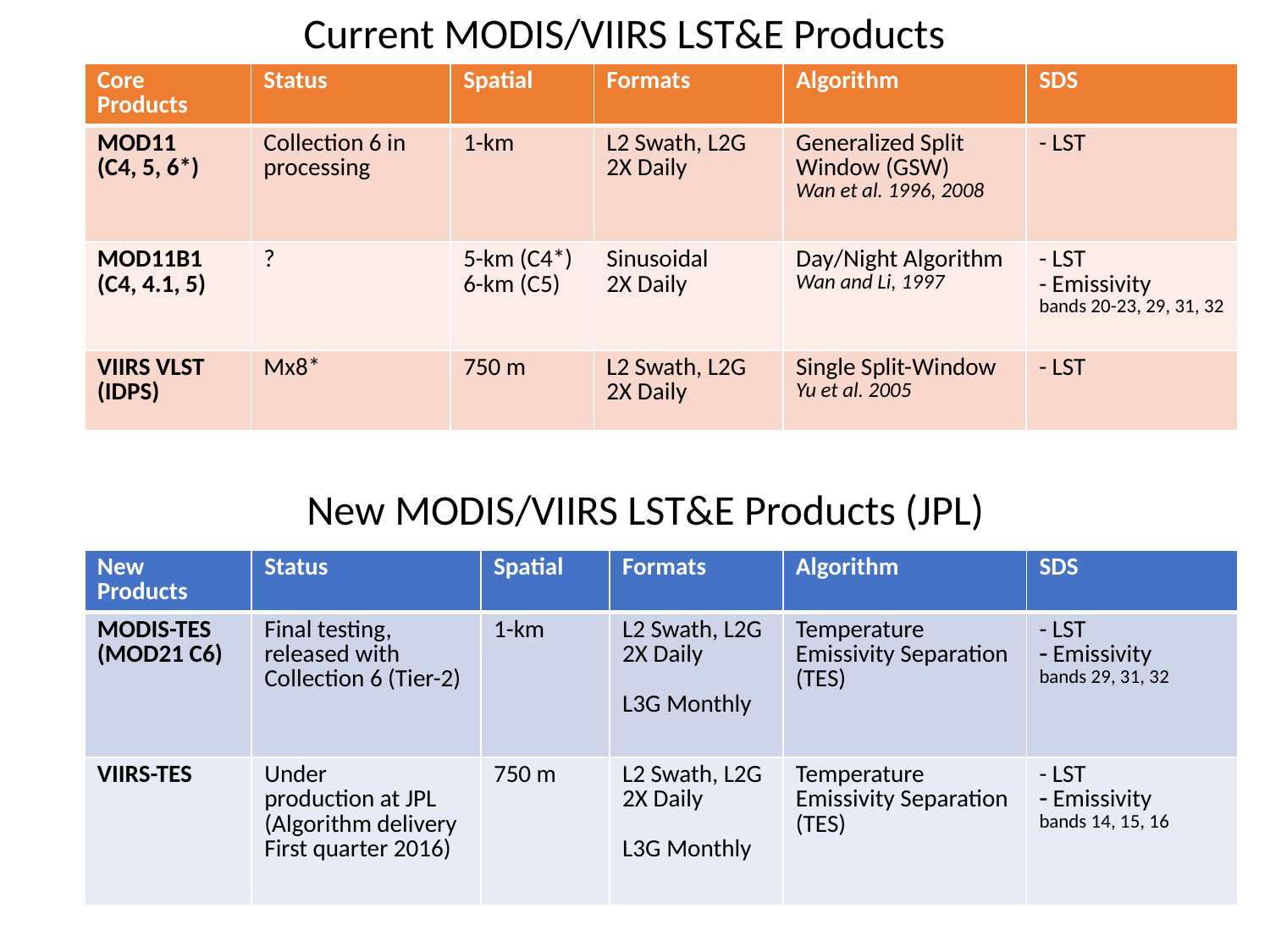

Current MODIS/VIIRS LST&E Products
| Core Products | Status | Spatial | Formats | Algorithm | SDS |
| --- | --- | --- | --- | --- | --- |
| MOD11 (C4, 5, 6\*) | Collection 6 in processing | 1-km | L2 Swath, L2G 2X Daily | Generalized Split Window (GSW) Wan et al. 1996, 2008 | - LST |
| MOD11B1 (C4, 4.1, 5) | ? | 5-km (C4\*) 6-km (C5) | Sinusoidal 2X Daily | Day/Night Algorithm Wan and Li, 1997 | - LST - Emissivity bands 20-23, 29, 31, 32 |
| VIIRS VLST (IDPS) | Mx8\* | 750 m | L2 Swath, L2G 2X Daily | Single Split-Window Yu et al. 2005 | - LST |
New MODIS/VIIRS LST&E Products (JPL)
| New Products | Status | Spatial | Formats | Algorithm | SDS |
| --- | --- | --- | --- | --- | --- |
| MODIS-TES (MOD21 C6) | Final testing, released with Collection 6 (Tier-2) | 1-km | L2 Swath, L2G 2X Daily L3G Monthly | Temperature Emissivity Separation (TES) | - LST Emissivity bands 29, 31, 32 |
| VIIRS-TES | Under production at JPL (Algorithm delivery First quarter 2016) | 750 m | L2 Swath, L2G 2X Daily L3G Monthly | Temperature Emissivity Separation (TES) | - LST Emissivity bands 14, 15, 16 |